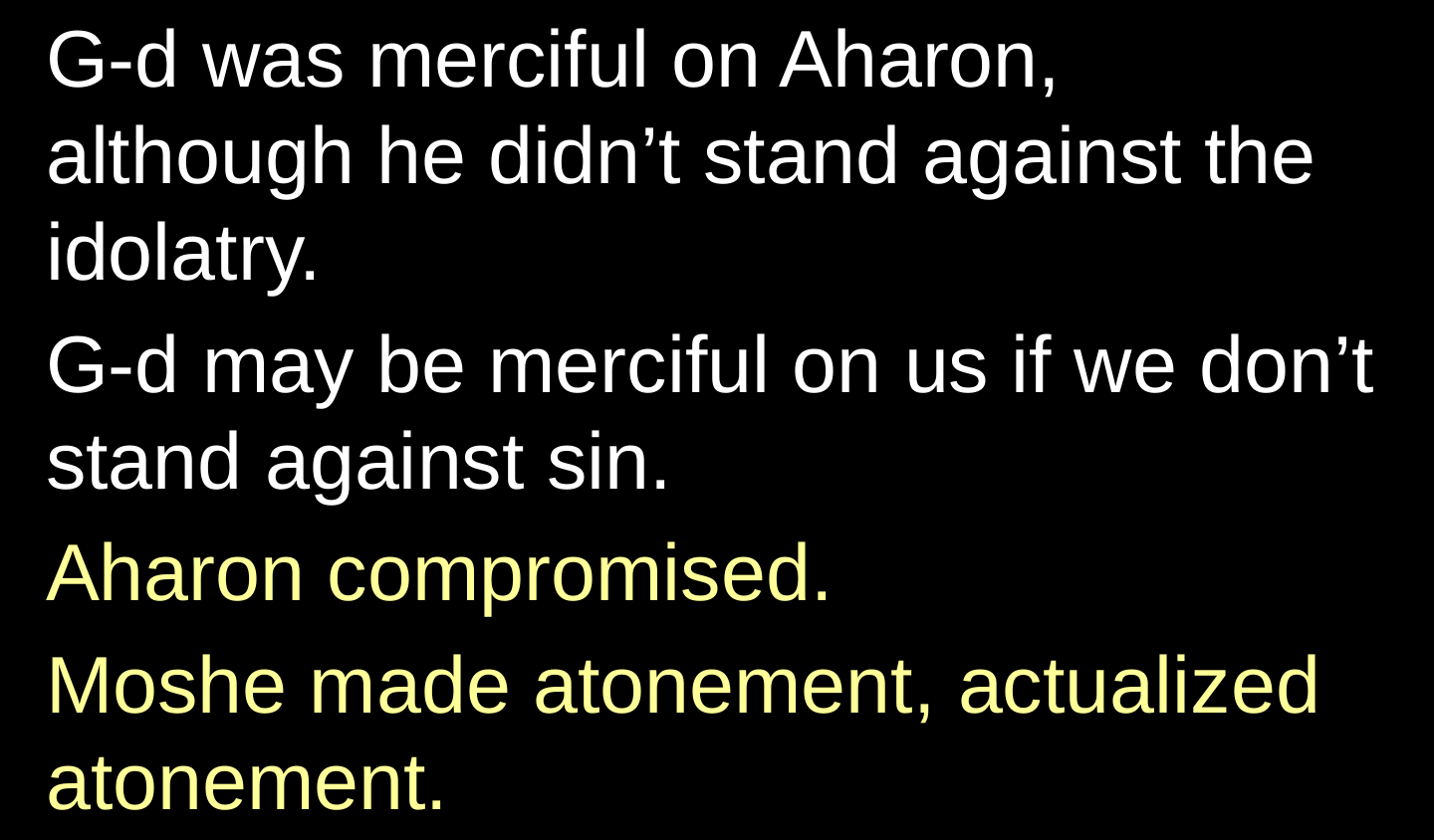

G-d was merciful on Aharon, although he didn’t stand against the idolatry.
G-d may be merciful on us if we don’t stand against sin.
Aharon compromised.
Moshe made atonement, actualized atonement.